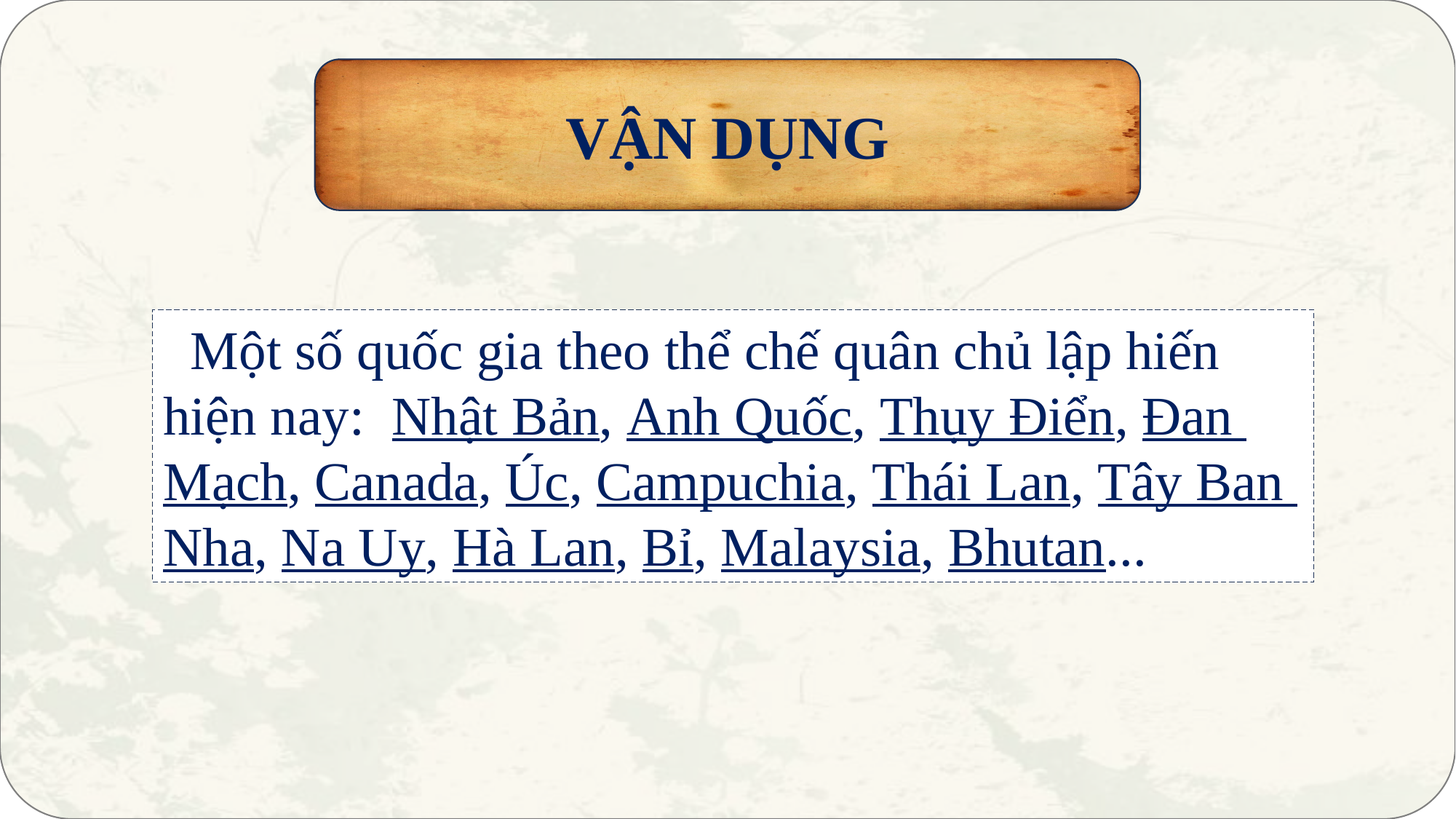

VẬN DỤNG
  Một số quốc gia theo thể chế quân chủ lập hiến hiện nay:  Nhật Bản, Anh Quốc, Thụy Điển, Đan Mạch, Canada, Úc, Campuchia, Thái Lan, Tây Ban Nha, Na Uy, Hà Lan, Bỉ, Malaysia, Bhutan...